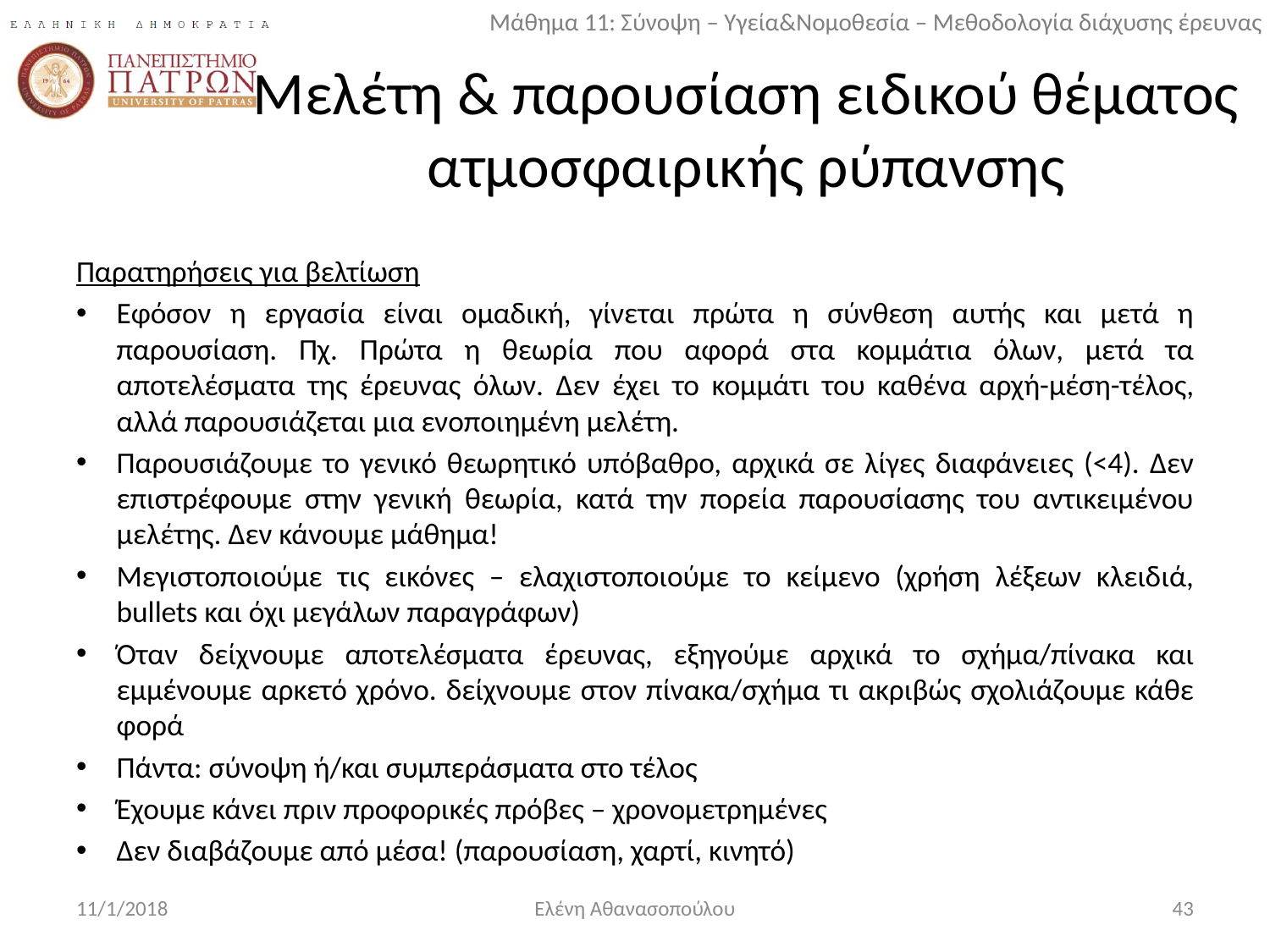

# Μελέτη & παρουσίαση ειδικού θέματος ατμοσφαιρικής ρύπανσης
Παρατηρήσεις για βελτίωση
Εφόσον η εργασία είναι ομαδική, γίνεται πρώτα η σύνθεση αυτής και μετά η παρουσίαση. Πχ. Πρώτα η θεωρία που αφορά στα κομμάτια όλων, μετά τα αποτελέσματα της έρευνας όλων. Δεν έχει το κομμάτι του καθένα αρχή-μέση-τέλος, αλλά παρουσιάζεται μια ενοποιημένη μελέτη.
Παρουσιάζουμε το γενικό θεωρητικό υπόβαθρο, αρχικά σε λίγες διαφάνειες (<4). Δεν επιστρέφουμε στην γενική θεωρία, κατά την πορεία παρουσίασης του αντικειμένου μελέτης. Δεν κάνουμε μάθημα!
Μεγιστοποιούμε τις εικόνες – ελαχιστοποιούμε το κείμενο (χρήση λέξεων κλειδιά, bullets και όχι μεγάλων παραγράφων)
Όταν δείχνουμε αποτελέσματα έρευνας, εξηγούμε αρχικά το σχήμα/πίνακα και εμμένουμε αρκετό χρόνο. δείχνουμε στον πίνακα/σχήμα τι ακριβώς σχολιάζουμε κάθε φορά
Πάντα: σύνοψη ή/και συμπεράσματα στο τέλος
Έχουμε κάνει πριν προφορικές πρόβες – χρονομετρημένες
Δεν διαβάζουμε από μέσα! (παρουσίαση, χαρτί, κινητό)
11/1/2018
Ελένη Αθανασοπούλου
43